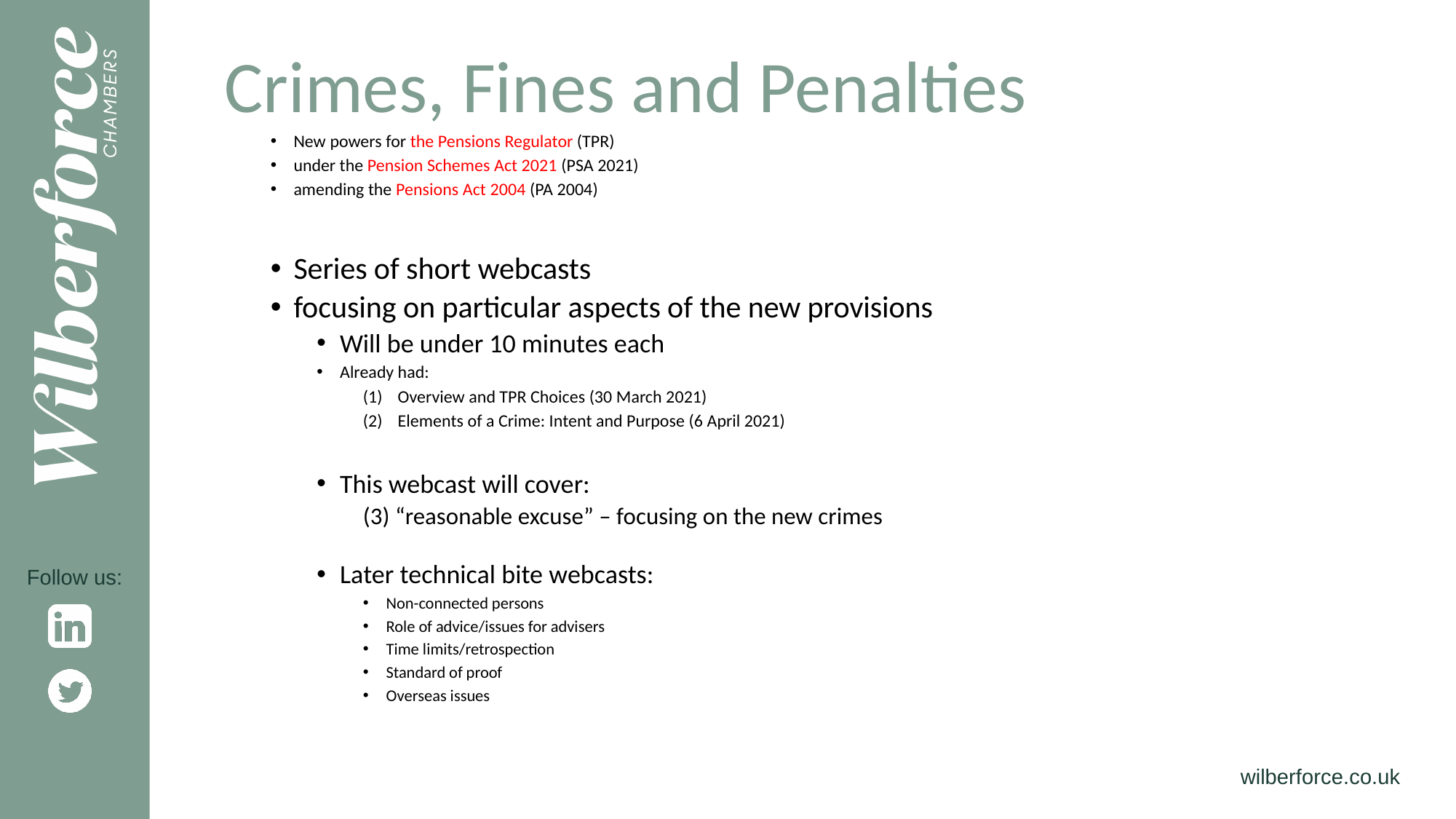

Crimes, Fines and Penalties
New powers for the Pensions Regulator (TPR)
under the Pension Schemes Act 2021 (PSA 2021)
amending the Pensions Act 2004 (PA 2004)

Series of short webcasts
focusing on particular aspects of the new provisions
Will be under 10 minutes each
Already had:
Overview and TPR Choices (30 March 2021)
Elements of a Crime: Intent and Purpose (6 April 2021)

This webcast will cover:
(3) “reasonable excuse” – focusing on the new crimes
Later technical bite webcasts:
Non-connected persons
Role of advice/issues for advisers
Time limits/retrospection
Standard of proof
Overseas issues